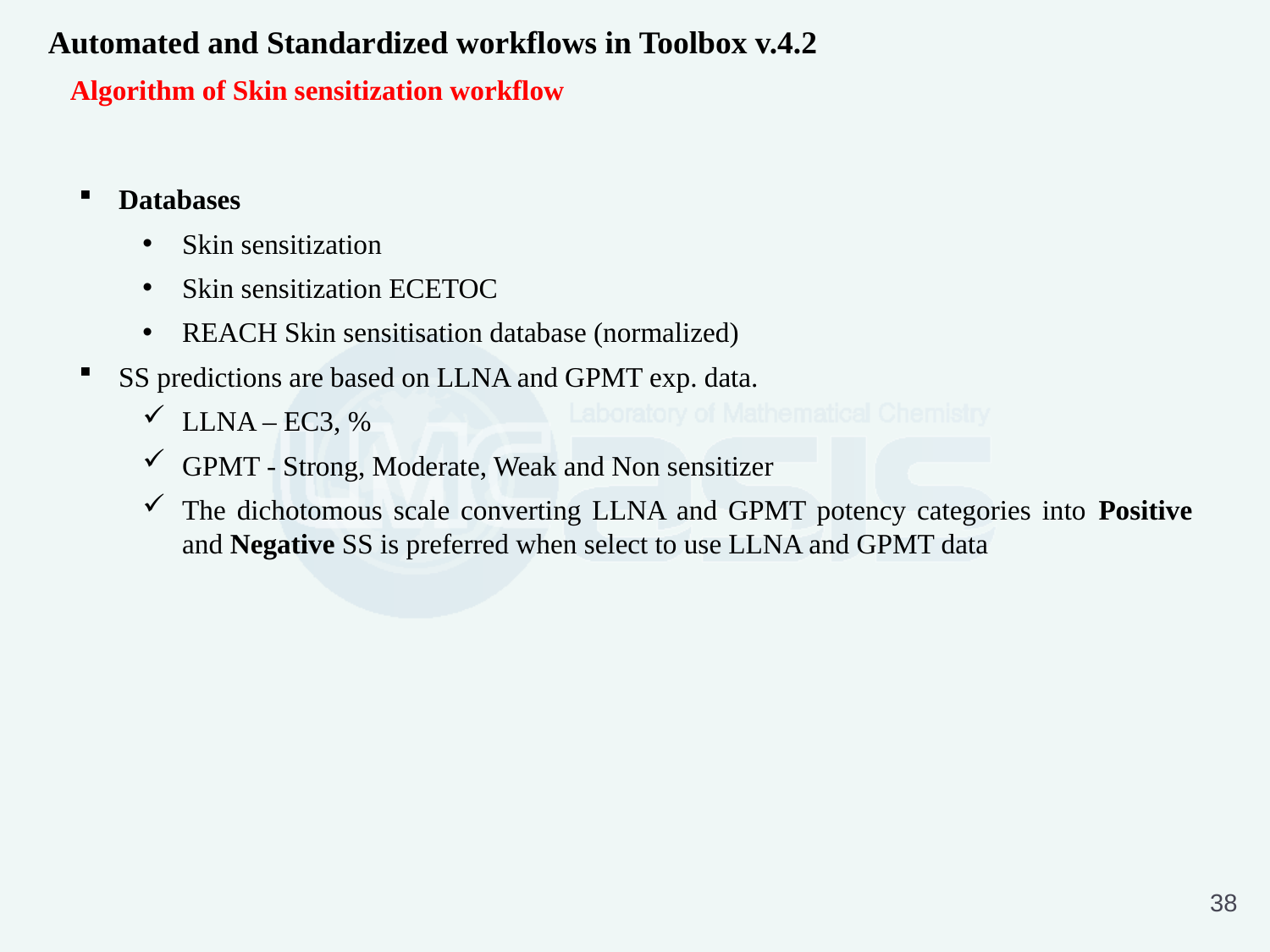

Automated and Standardized workflows in Toolbox v.4.2
Algorithm of Skin sensitization workflow
Databases
Skin sensitization
Skin sensitization ECETOC
REACH Skin sensitisation database (normalized)
SS predictions are based on LLNA and GPMT exp. data.
LLNA – EC3, %
GPMT - Strong, Moderate, Weak and Non sensitizer
The dichotomous scale converting LLNA and GPMT potency categories into Positive and Negative SS is preferred when select to use LLNA and GPMT data